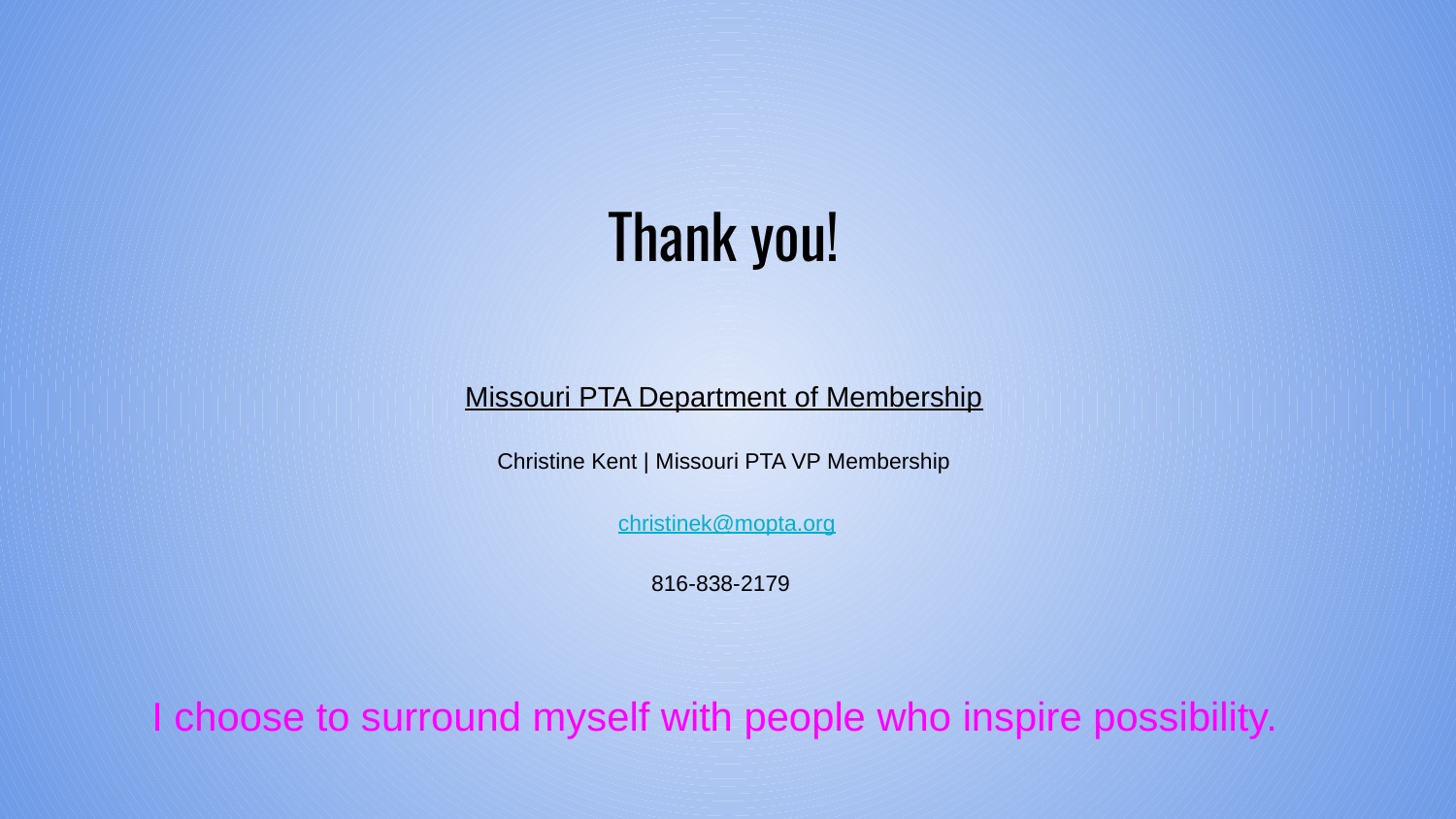

# Thank you!
Missouri PTA Department of Membership

Christine Kent | Missouri PTA VP Membership

 christinek@mopta.org

816-838-2179
I choose to surround myself with people who inspire possibility.